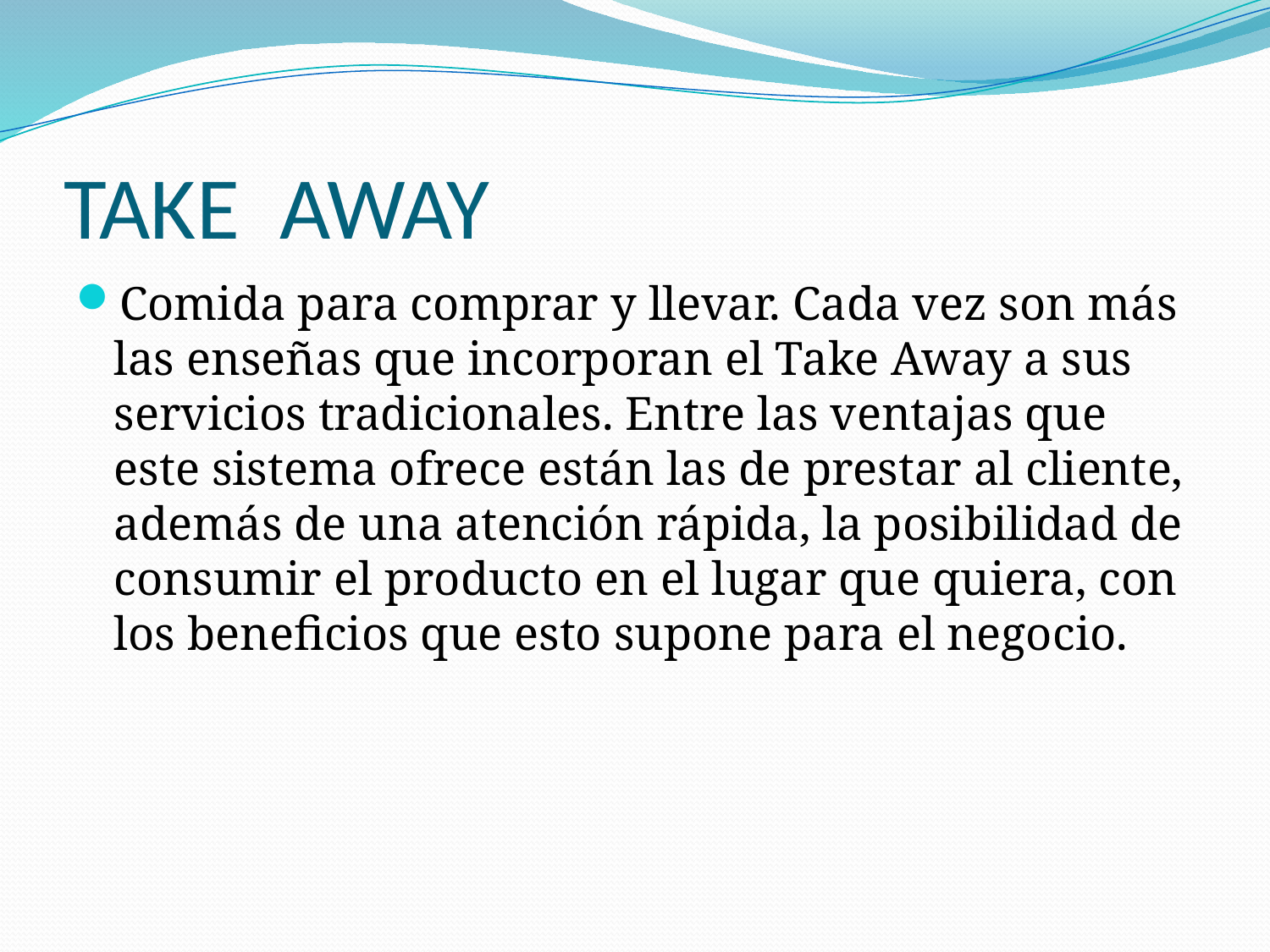

# TAKE  AWAY
Comida para comprar y llevar. Cada vez son más las enseñas que incorporan el Take Away a sus servicios tradicionales. Entre las ventajas que este sistema ofrece están las de prestar al cliente, además de una atención rápida, la posibilidad de consumir el producto en el lugar que quiera, con los beneficios que esto supone para el negocio.